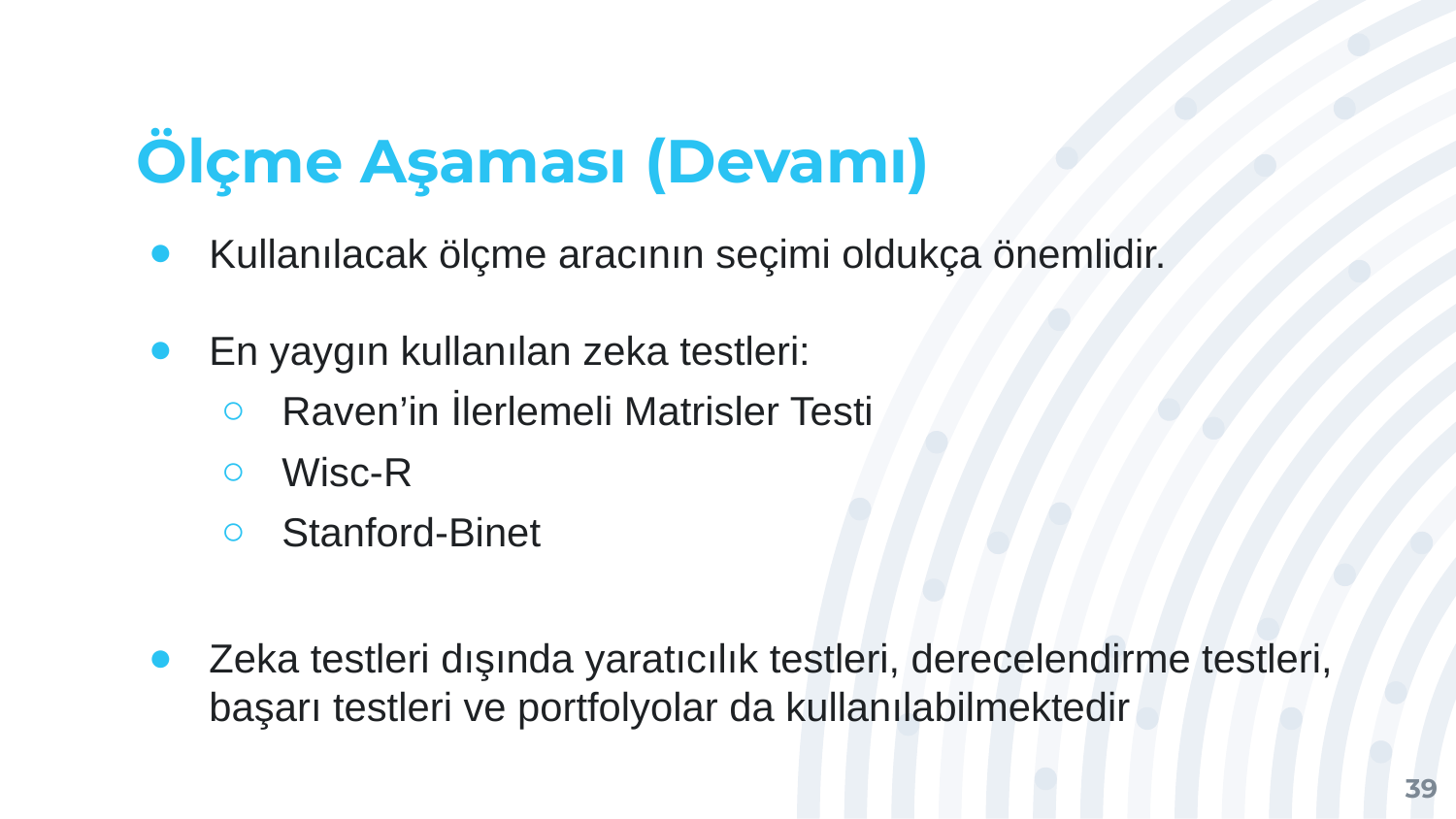

# Ölçme Aşaması (Devamı)
Kullanılacak ölçme aracının seçimi oldukça önemlidir.

En yaygın kullanılan zeka testleri:
Raven’in İlerlemeli Matrisler Testi
Wisc-R
Stanford-Binet

Zeka testleri dışında yaratıcılık testleri, derecelendirme testleri, başarı testleri ve portfolyolar da kullanılabilmektedir

39